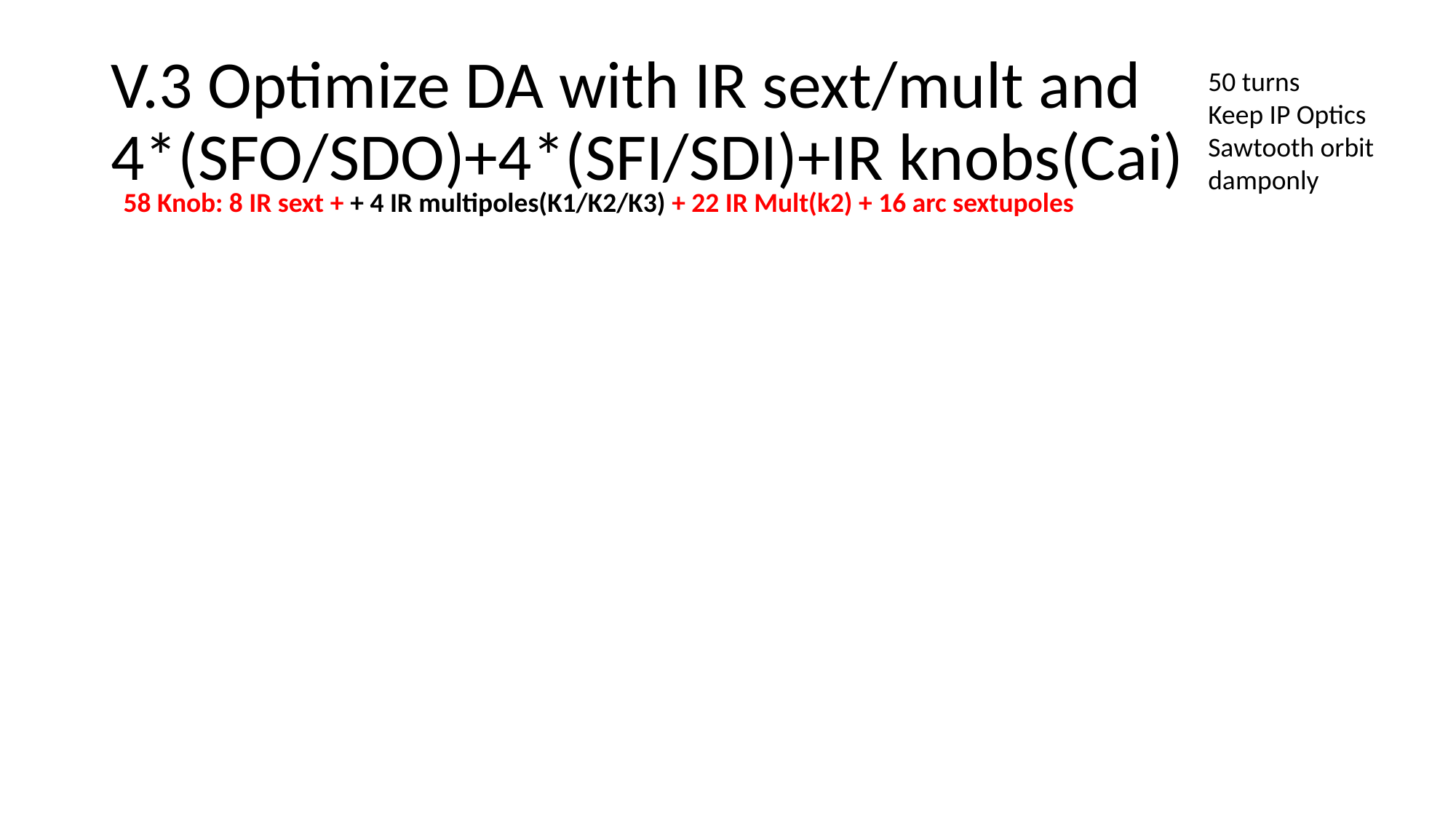

# V.3 Optimize DA with IR sext/mult and 4*(SFO/SDO)+4*(SFI/SDI)+IR knobs(Cai)
50 turns
Keep IP Optics
Sawtooth orbit
damponly
58 Knob: 8 IR sext + + 4 IR multipoles(K1/K2/K3) + 22 IR Mult(k2) + 16 arc sextupoles